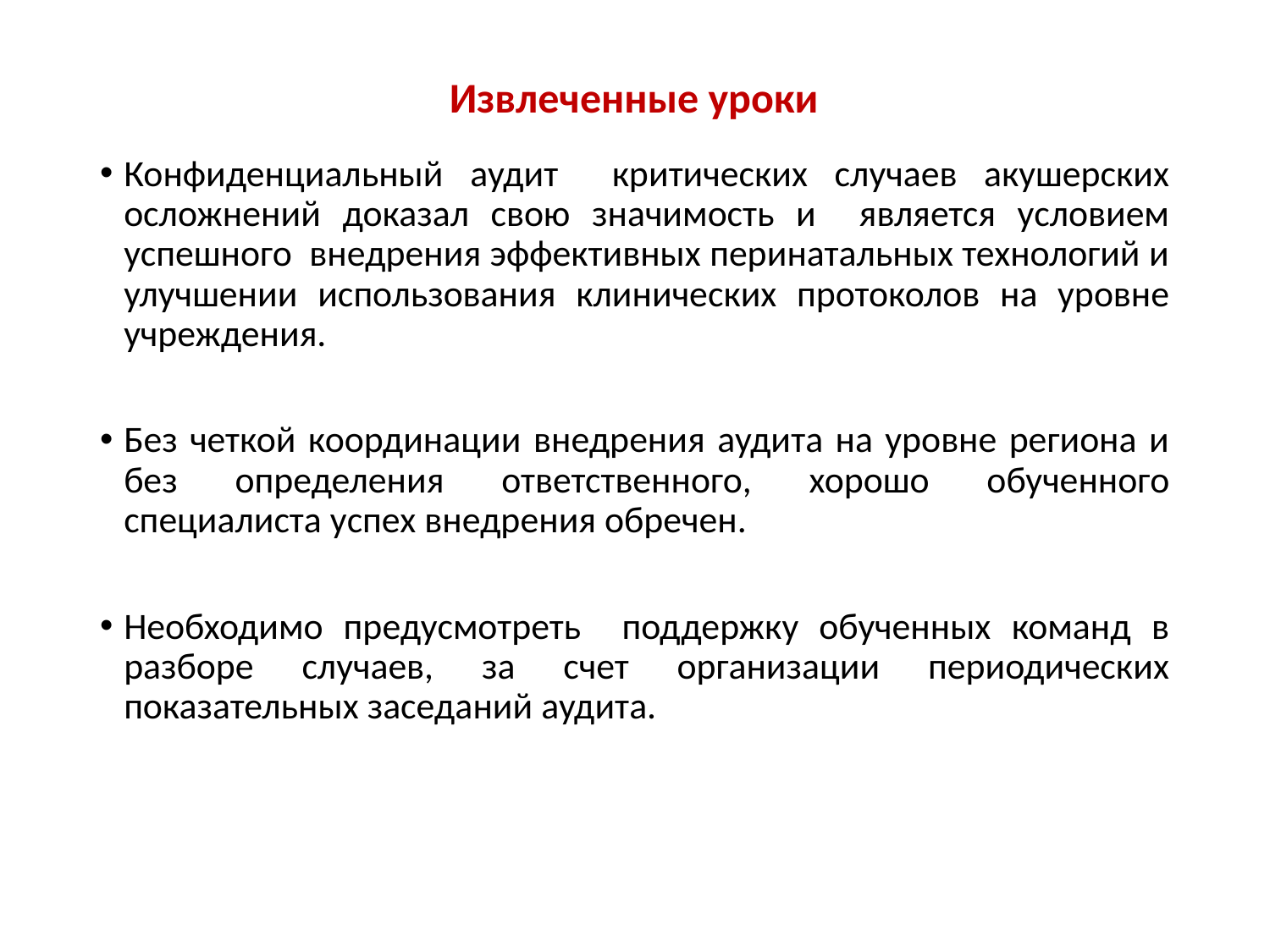

# Извлеченные уроки
Конфиденциальный аудит  критических случаев акушерских осложнений доказал свою значимость и  является условием успешного  внедрения эффективных перинатальных технологий и улучшении использования клинических протоколов на уровне учреждения.

Без четкой координации внедрения аудита на уровне региона и без определения ответственного, хорошо обученного специалиста успех внедрения обречен.

Необходимо предусмотреть  поддержку обученных команд в разборе случаев, за счет организации периодических показательных заседаний аудита.